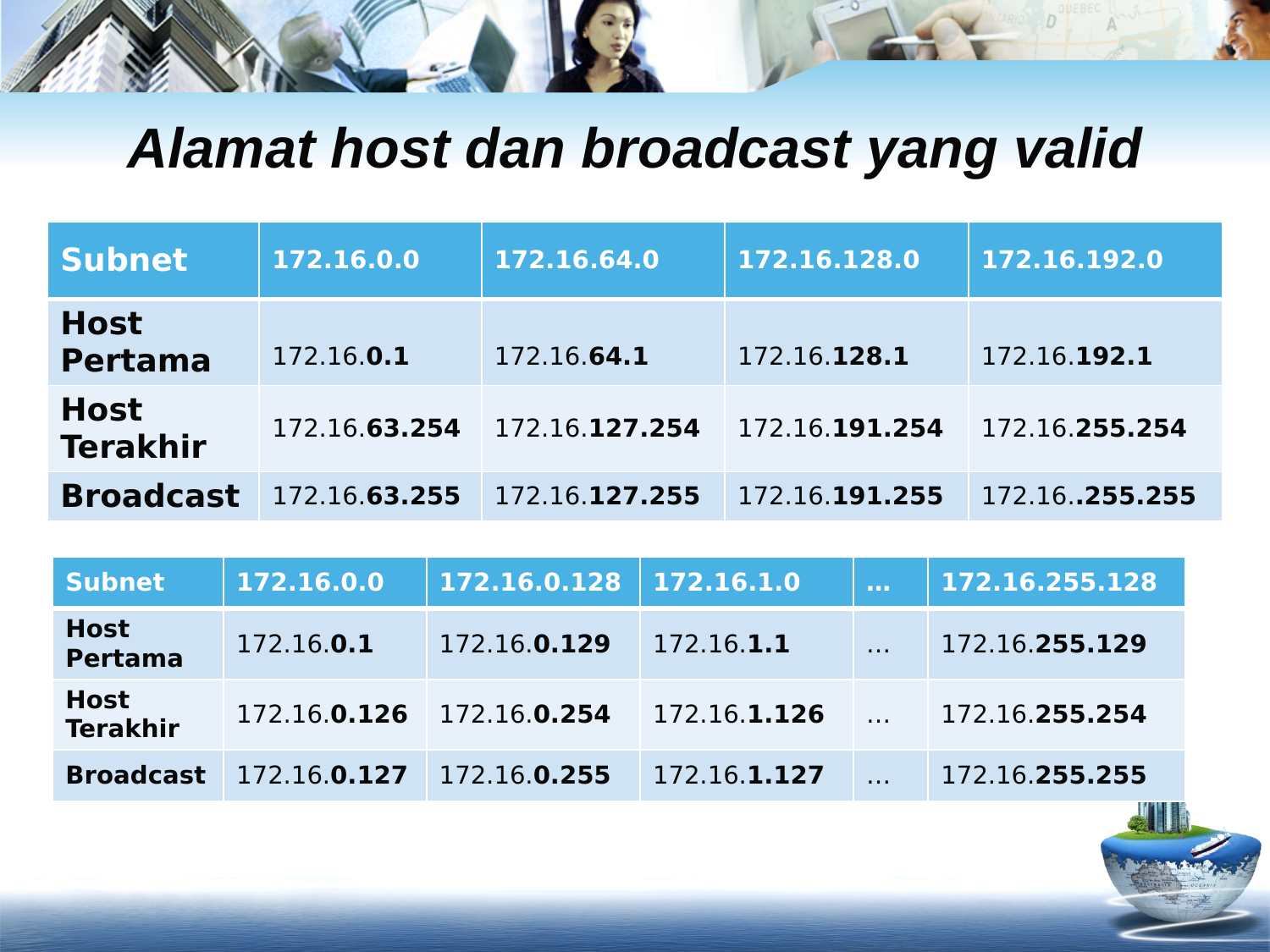

# Alamat host dan broadcast yang valid
| Subnet | 172.16.0.0 | 172.16.64.0 | 172.16.128.0 | 172.16.192.0 |
| --- | --- | --- | --- | --- |
| Host Pertama | 172.16.0.1 | 172.16.64.1 | 172.16.128.1 | 172.16.192.1 |
| Host Terakhir | 172.16.63.254 | 172.16.127.254 | 172.16.191.254 | 172.16.255.254 |
| Broadcast | 172.16.63.255 | 172.16.127.255 | 172.16.191.255 | 172.16..255.255 |
| Subnet | 172.16.0.0 | 172.16.0.128 | 172.16.1.0 | … | 172.16.255.128 |
| --- | --- | --- | --- | --- | --- |
| Host Pertama | 172.16.0.1 | 172.16.0.129 | 172.16.1.1 | … | 172.16.255.129 |
| Host Terakhir | 172.16.0.126 | 172.16.0.254 | 172.16.1.126 | … | 172.16.255.254 |
| Broadcast | 172.16.0.127 | 172.16.0.255 | 172.16.1.127 | … | 172.16.255.255 |